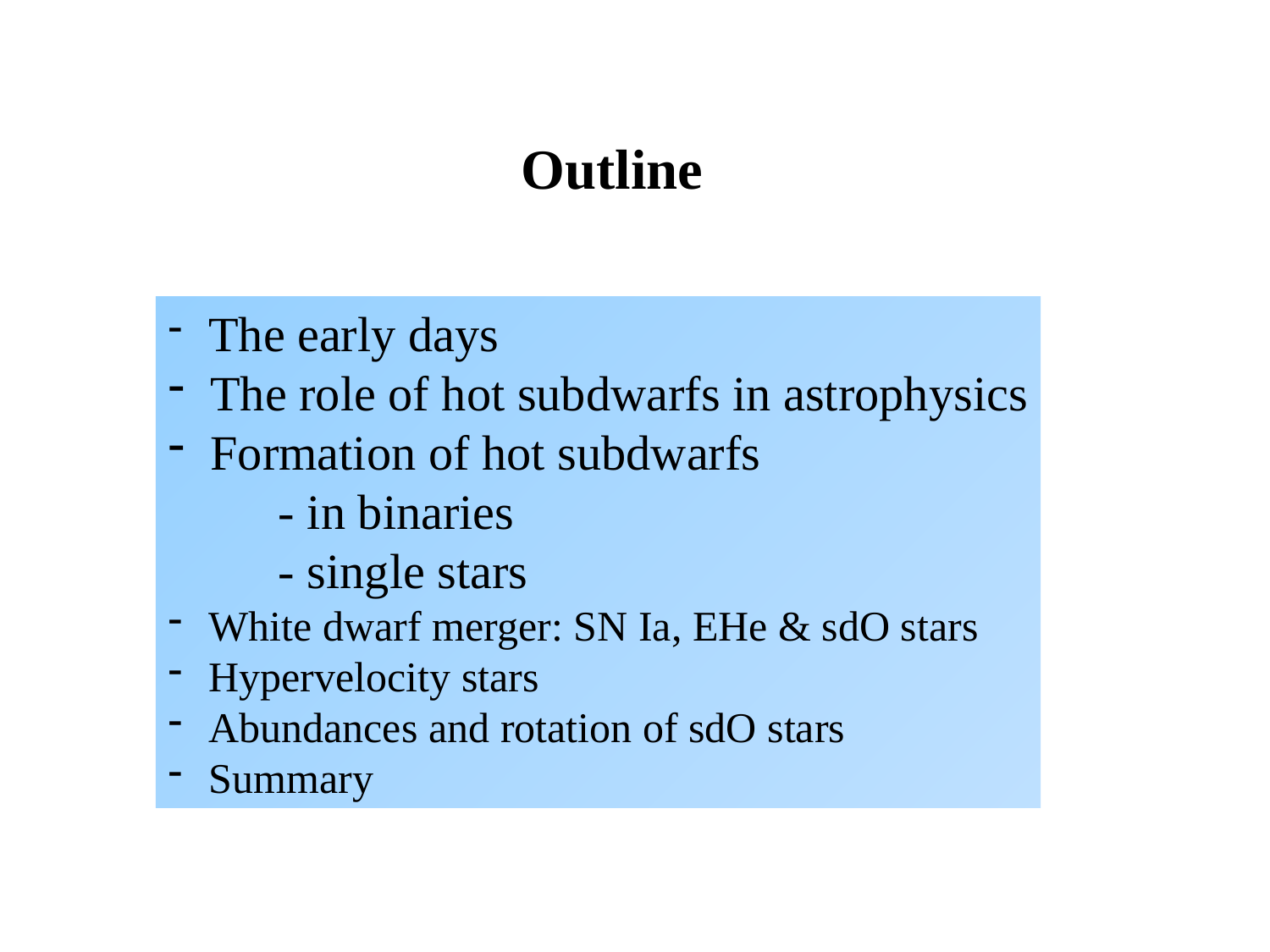

Outline
 The early days
 The role of hot subdwarfs in astrophysics
 Formation of hot subdwarfs
         - in binaries
         - single stars
 White dwarf merger: SN Ia, EHe & sdO stars
 Hypervelocity stars
 Abundances and rotation of sdO stars
 Summary